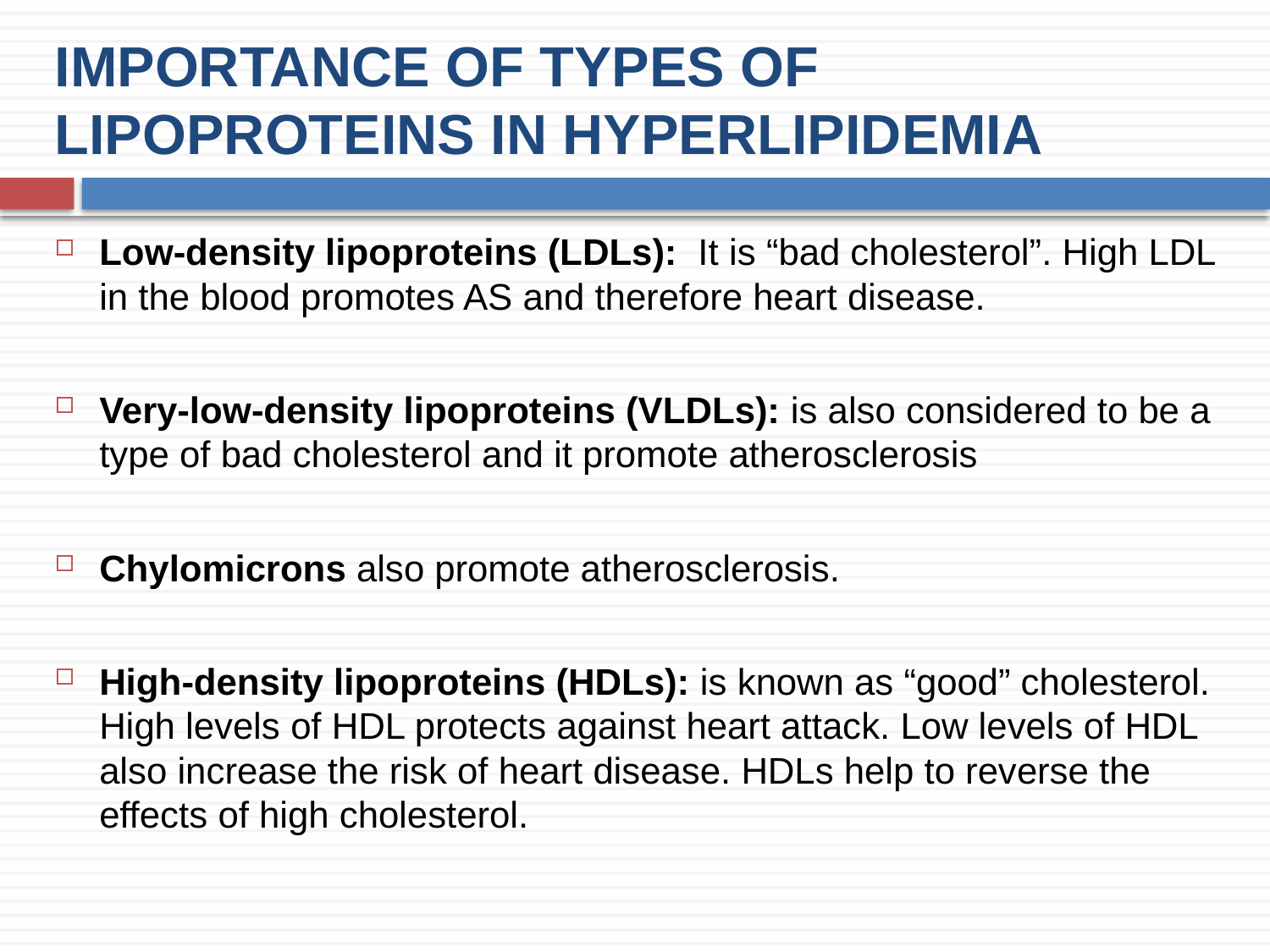

# IMPORTANCE OF TYPES OF LIPOPROTEINS IN HYPERLIPIDEMIA
Low-density lipoproteins (LDLs):  It is “bad cholesterol”. High LDL in the blood promotes AS and therefore heart disease.

Very-low-density lipoproteins (VLDLs): is also considered to be a type of bad cholesterol and it promote atherosclerosis

Chylomicrons also promote atherosclerosis.

High-density lipoproteins (HDLs): is known as “good” cholesterol. High levels of HDL protects against heart attack. Low levels of HDL also increase the risk of heart disease. HDLs help to reverse the effects of high cholesterol.